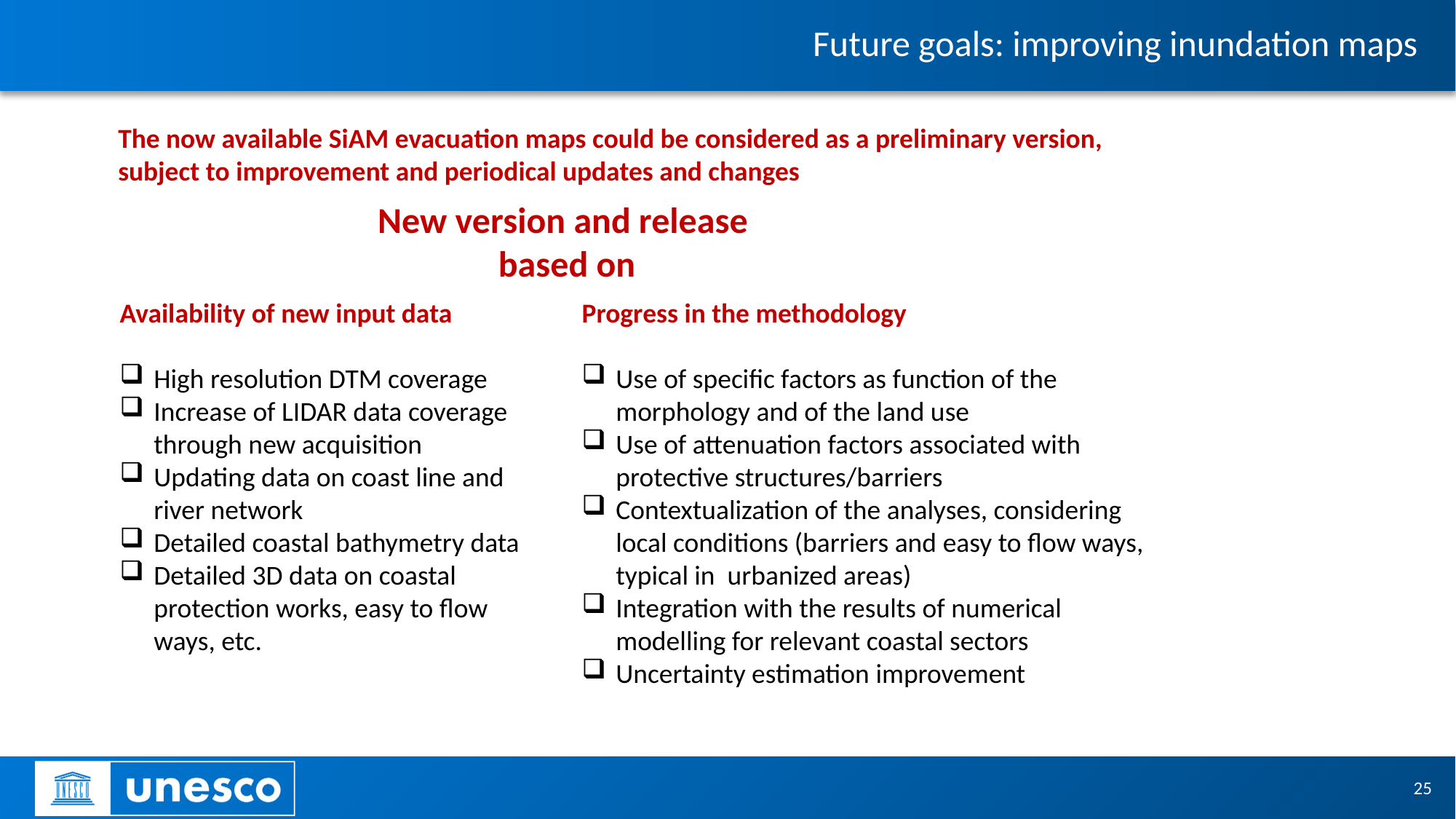

Future goals: improving inundation maps
The now available SiAM evacuation maps could be considered as a preliminary version, subject to improvement and periodical updates and changes
New version and release
based on
Availability of new input data

High resolution DTM coverage
Increase of LIDAR data coverage through new acquisition
Updating data on coast line and river network
Detailed coastal bathymetry data
Detailed 3D data on coastal protection works, easy to flow ways, etc.

Progress in the methodology

Use of specific factors as function of the morphology and of the land use
Use of attenuation factors associated with protective structures/barriers
Contextualization of the analyses, considering local conditions (barriers and easy to flow ways, typical in  urbanized areas)
Integration with the results of numerical modelling for relevant coastal sectors
Uncertainty estimation improvement

25